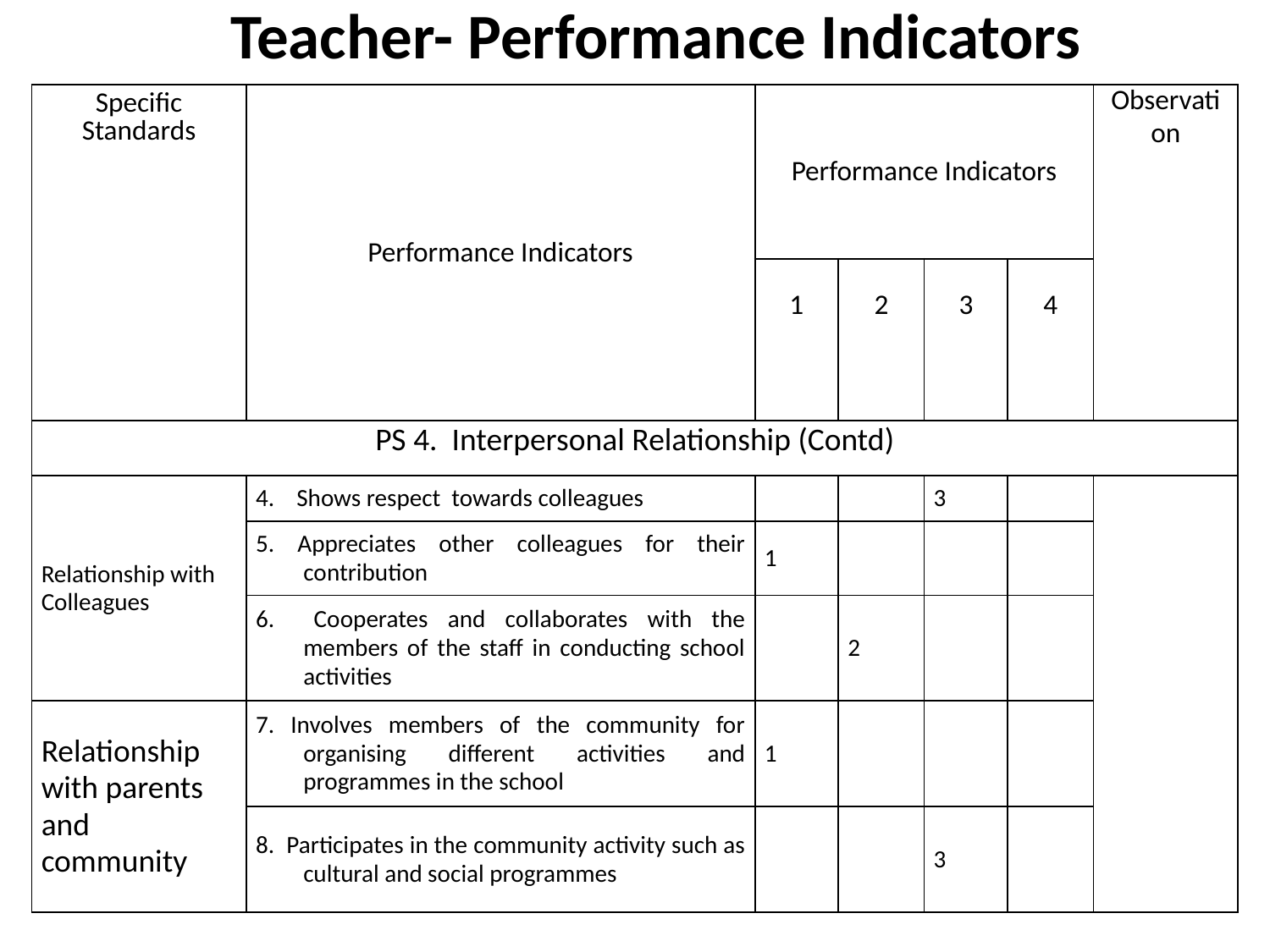

# Teacher- Performance Indicators
| Specific Standards | Performance Indicators | Performance Indicators |  |  |  | Observation |
| --- | --- | --- | --- | --- | --- | --- |
|  |  | 1 | 2 | 3 | 4 |  |
| PS 4. Interpersonal Relationship (Contd) |  |  |  |  |  |  |
| Relationship with Colleagues | 4. Shows respect towards colleagues |  |  | 3 |  |  |
|  | 5. Appreciates other colleagues for their contribution | 1 |  |  |  |  |
|  | 6. Cooperates and collaborates with the members of the staff in conducting school activities |  | 2 |  |  |  |
| Relationship with parents and community | 7. Involves members of the community for organising different activities and programmes in the school | 1 |  |  |  |  |
|  | 8. Participates in the community activity such as cultural and social programmes |  |  | 3 |  |  |